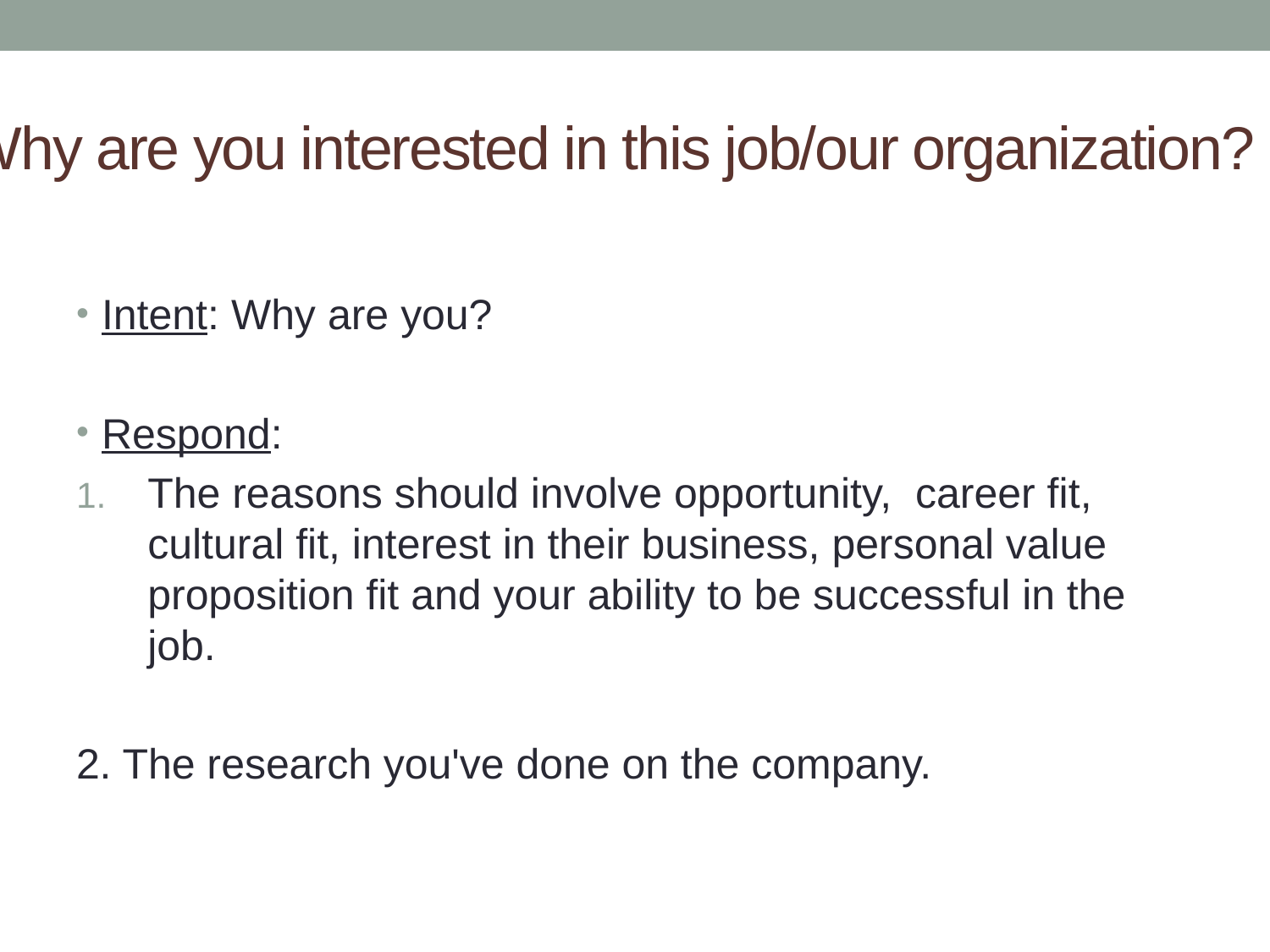

# Why are you interested in this job/our organization?

Intent: Why are you?

Respond:
The reasons should involve opportunity,  career fit, cultural fit, interest in their business, personal value proposition fit and your ability to be successful in the job.

2. The research you've done on the company.